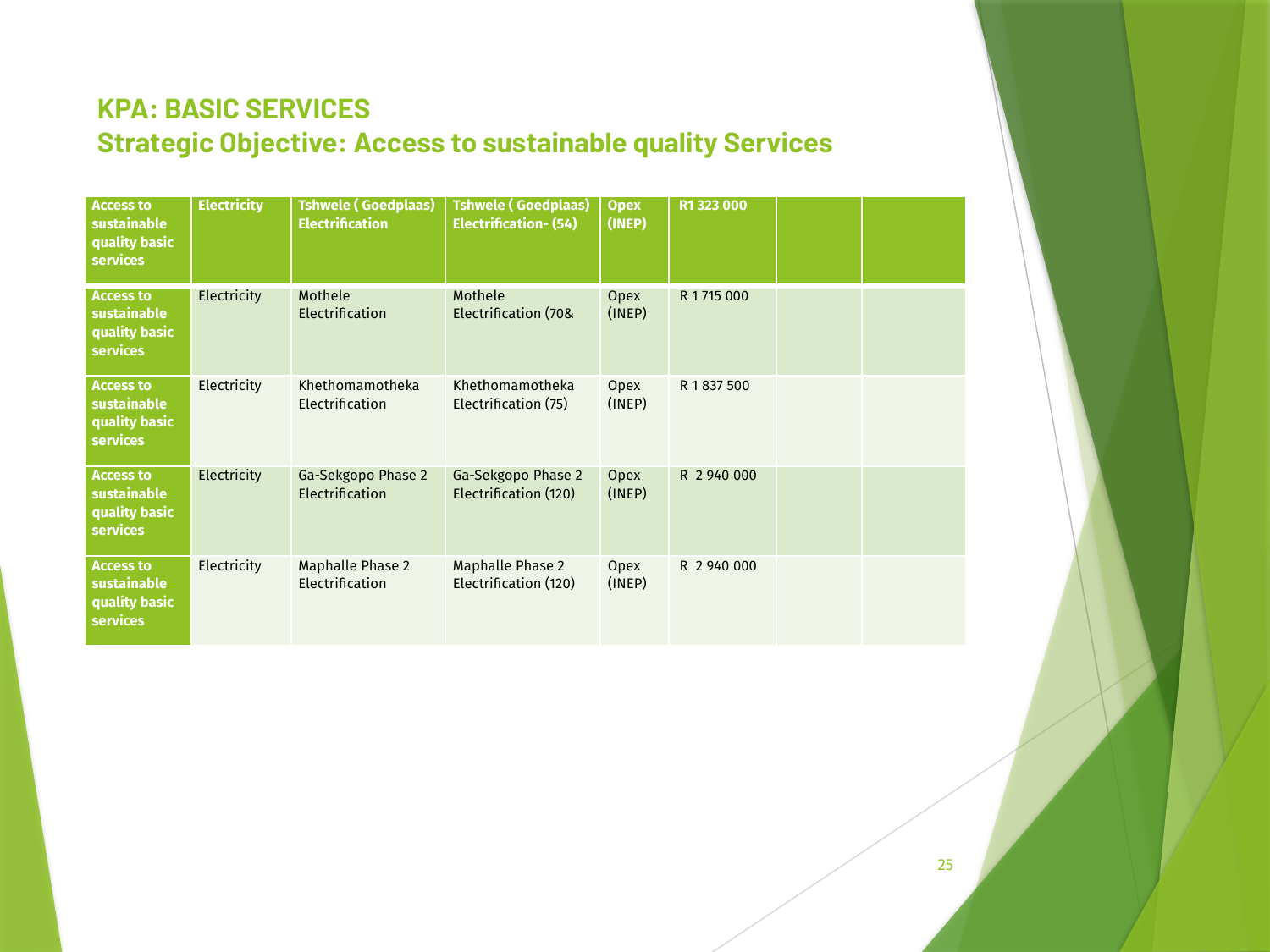

# KPA: BASIC SERVICES Strategic Objective: Access to sustainable quality Services
| Access to sustainable quality basic services | Electricity | Tshwele ( Goedplaas) Electrification | Tshwele ( Goedplaas) Electrification- (54) | Opex (INEP) | R1 323 000 |  |  |
| --- | --- | --- | --- | --- | --- | --- | --- |
| Access to sustainable quality basic services | Electricity | Mothele Electrification | Mothele Electrification (70& | Opex (INEP) | R 1 715 000 |  |  |
| Access to sustainable quality basic services | Electricity | Khethomamotheka Electrification | Khethomamotheka Electrification (75) | Opex (INEP) | R 1 837 500 |  |  |
| Access to sustainable quality basic services | Electricity | Ga-Sekgopo Phase 2 Electrification | Ga-Sekgopo Phase 2 Electrification (120) | Opex (INEP) | R 2 940 000 |  |  |
| Access to sustainable quality basic services | Electricity | Maphalle Phase 2 Electrification | Maphalle Phase 2 Electrification (120) | Opex (INEP) | R 2 940 000 |  |  |
25